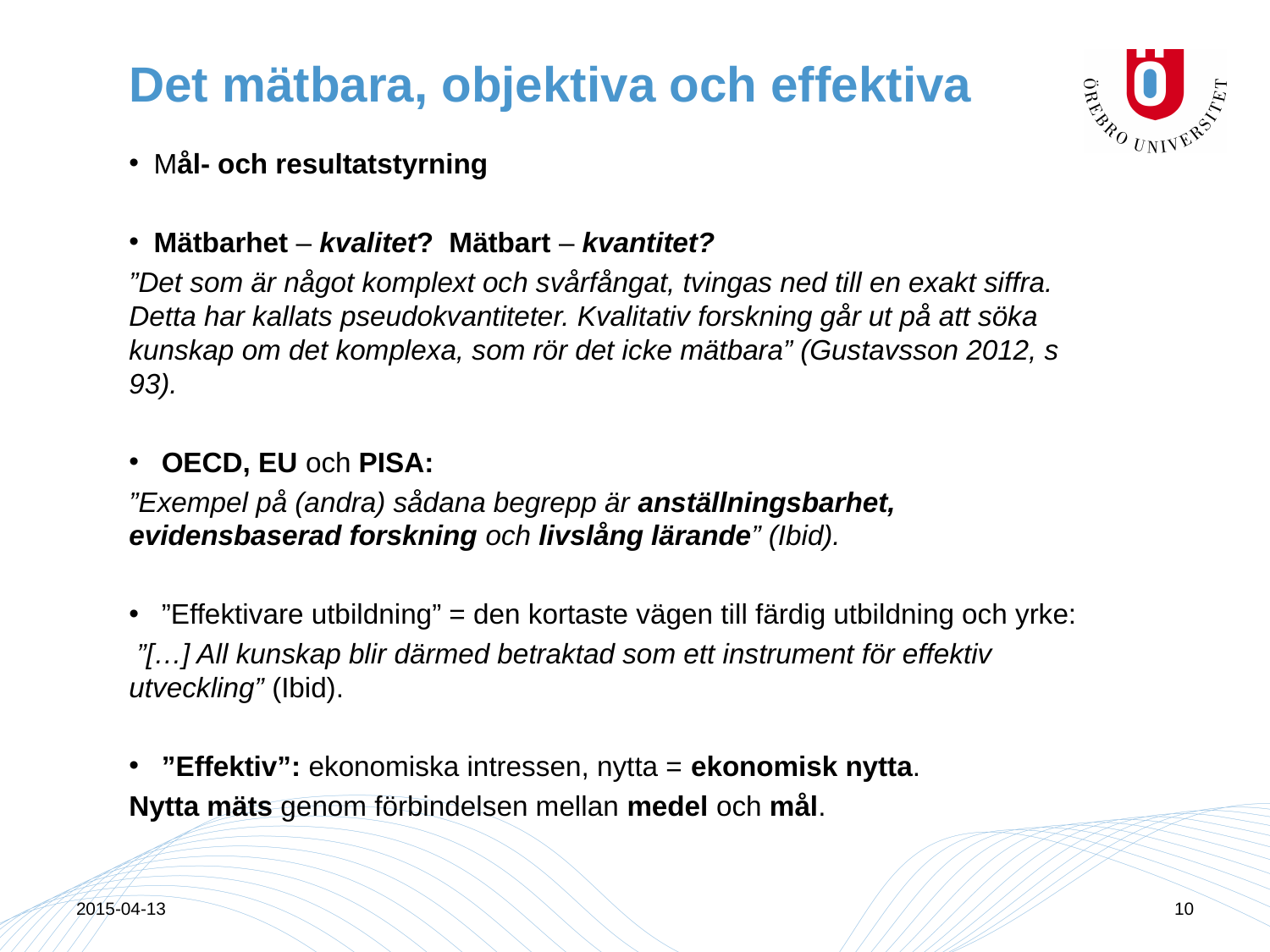

# Det mätbara, objektiva och effektiva
Mål- och resultatstyrning

Mätbarhet – kvalitet?  Mätbart – kvantitet?
”Det som är något komplext och svårfångat, tvingas ned till en exakt siffra. Detta har kallats pseudokvantiteter. Kvalitativ forskning går ut på att söka kunskap om det komplexa, som rör det icke mätbara” (Gustavsson 2012, s 93).

 OECD, EU och PISA:
”Exempel på (andra) sådana begrepp är anställningsbarhet, evidensbaserad forskning och livslång lärande” (Ibid).

 ”Effektivare utbildning” = den kortaste vägen till färdig utbildning och yrke:
 ”[…] All kunskap blir därmed betraktad som ett instrument för effektiv utveckling” (Ibid).

 ”Effektiv”: ekonomiska intressen, nytta = ekonomisk nytta.
Nytta mäts genom förbindelsen mellan medel och mål.

2015-04-13
10